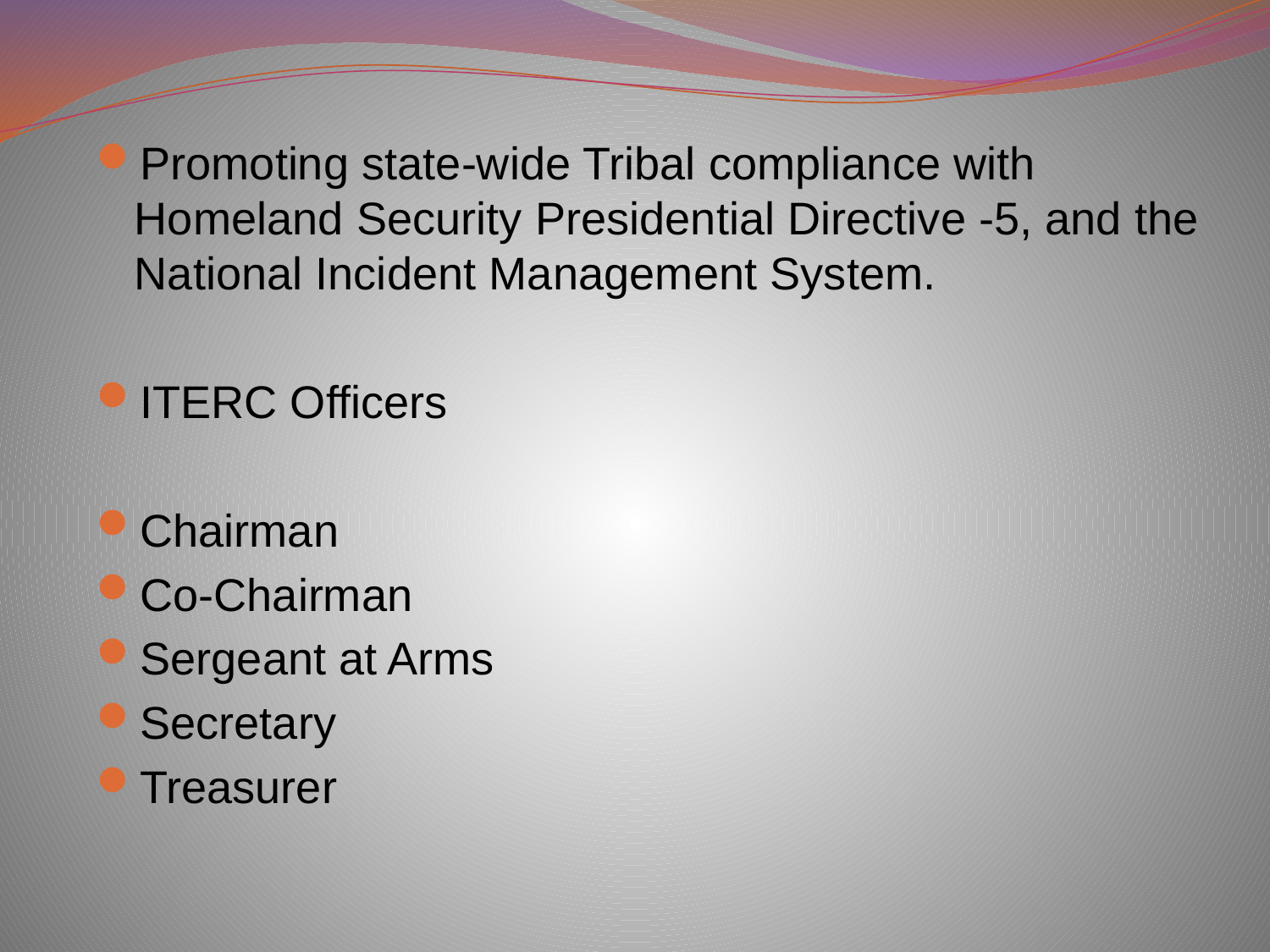

Promoting state-wide Tribal compliance with Homeland Security Presidential Directive -5, and the National Incident Management System.

ITERC Officers

Chairman
Co-Chairman
Sergeant at Arms
Secretary
Treasurer